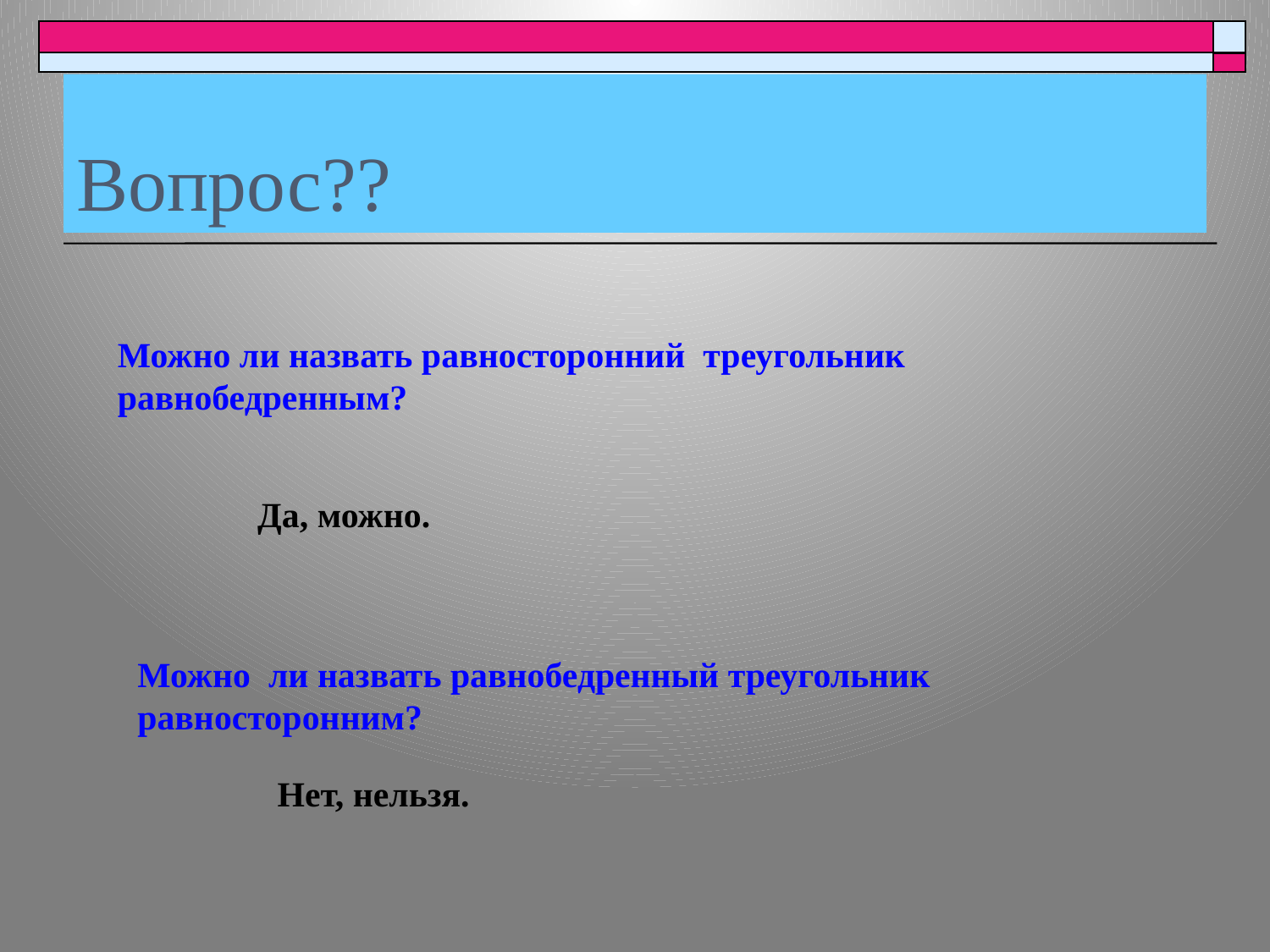

# Вопрос??

Можно ли назвать равносторонний  треугольник  равнобедренным?
Да, можно.
Можно  ли назвать равнобедренный треугольник равносторонним?
Нет, нельзя.